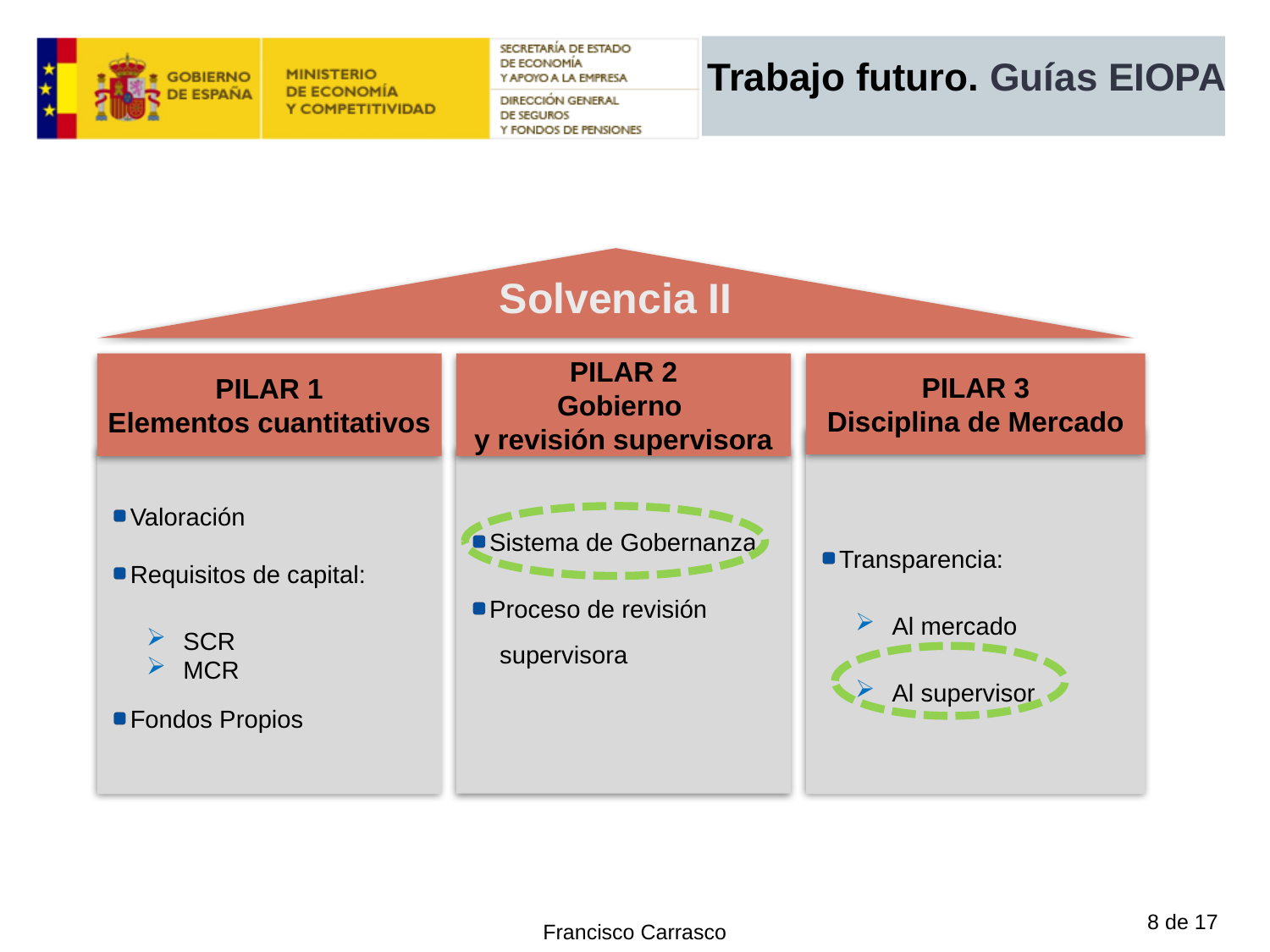

# Trabajo futuro. Guías EIOPA

Solvencia II

PILAR 1
Elementos cuantitativos
PILAR 2
Gobierno
y revisión supervisora
PILAR 3
Disciplina de Mercado

Transparencia:
Al mercado
Al supervisor

Valoración

Requisitos de capital:

SCR
MCR
Fondos Propios
Sistema de Gobernanza
Proceso de revisión              supervisora